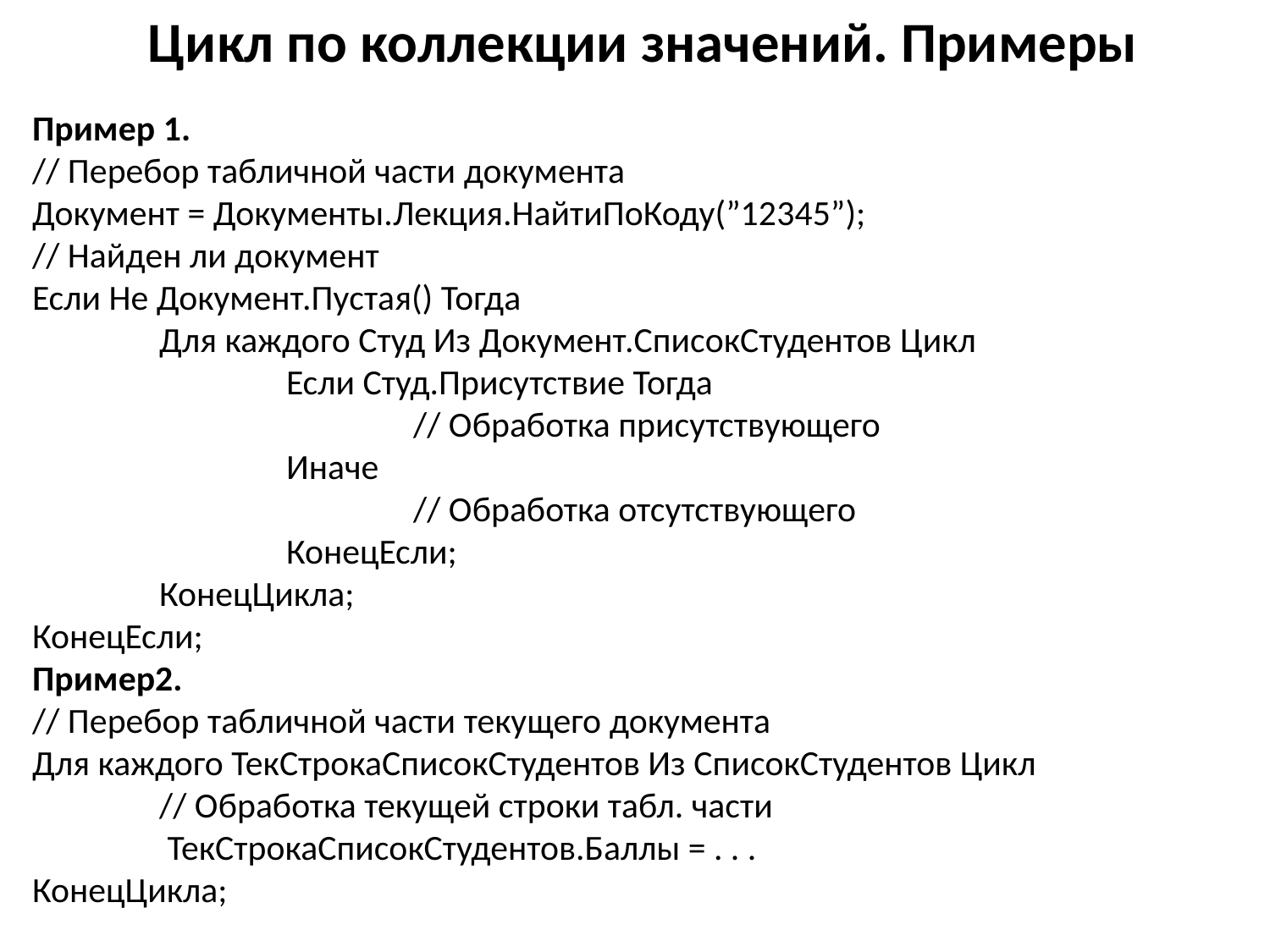

Цикл по коллекции значений. Примеры

Пример 1.
// Перебор табличной части документа
Документ = Документы.Лекция.НайтиПоКоду(”12345”);
// Найден ли документ
Если Не Документ.Пустая() Тогда
	Для каждого Студ Из Документ.СписокСтудентов Цикл
		Если Студ.Присутствие Тогда
			// Обработка присутствующего
		Иначе
			// Обработка отсутствующего
		КонецЕсли;
	КонецЦикла;
КонецЕсли;
Пример2.
// Перебор табличной части текущего документа
Для каждого ТекСтрокаСписокСтудентов Из СписокСтудентов Цикл
	// Обработка текущей строки табл. части
	 ТекСтрокаСписокСтудентов.Баллы = . . .
КонецЦикла;